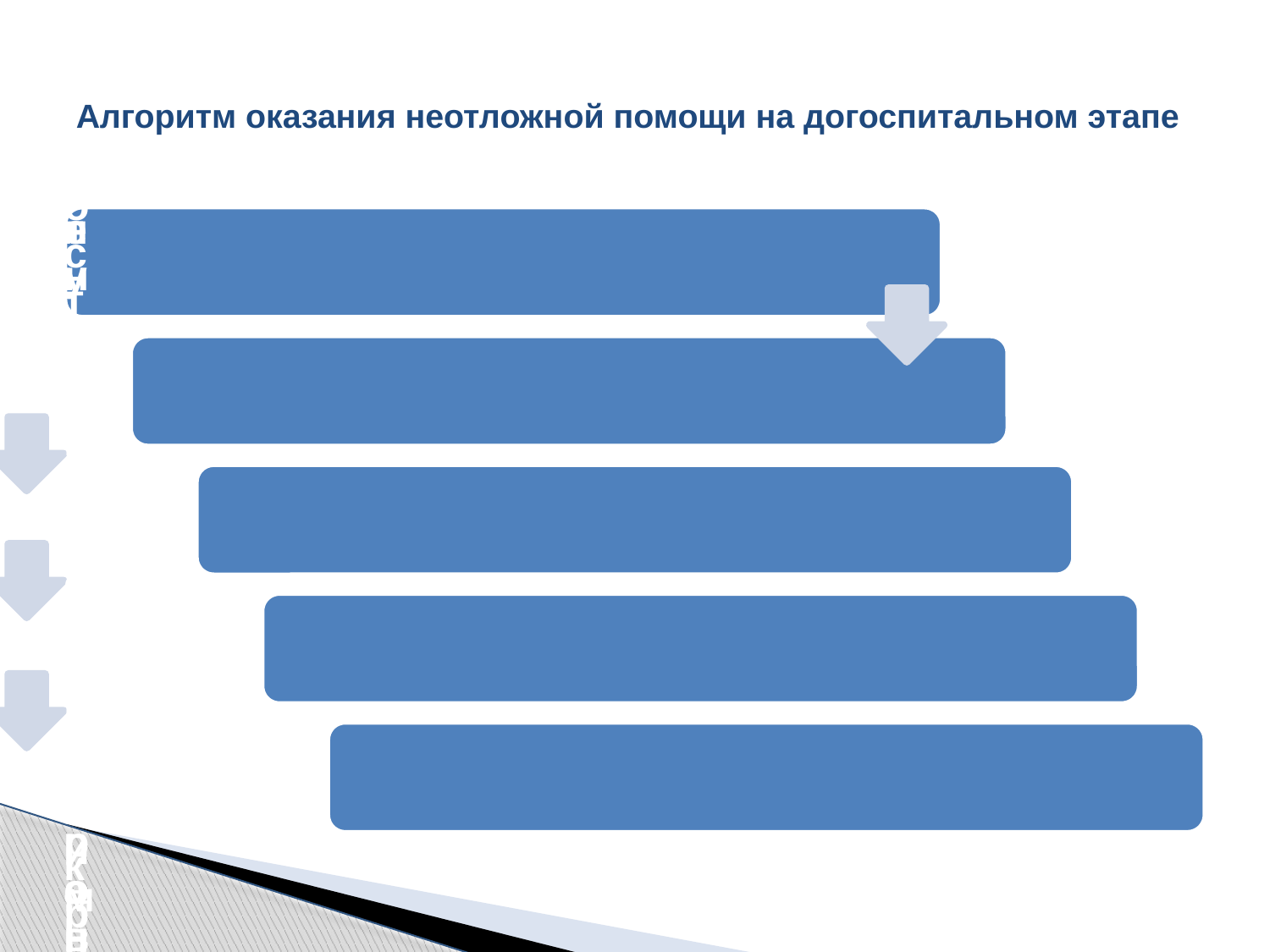

# Алгоритм оказания неотложной помощи на догоспитальном этапе